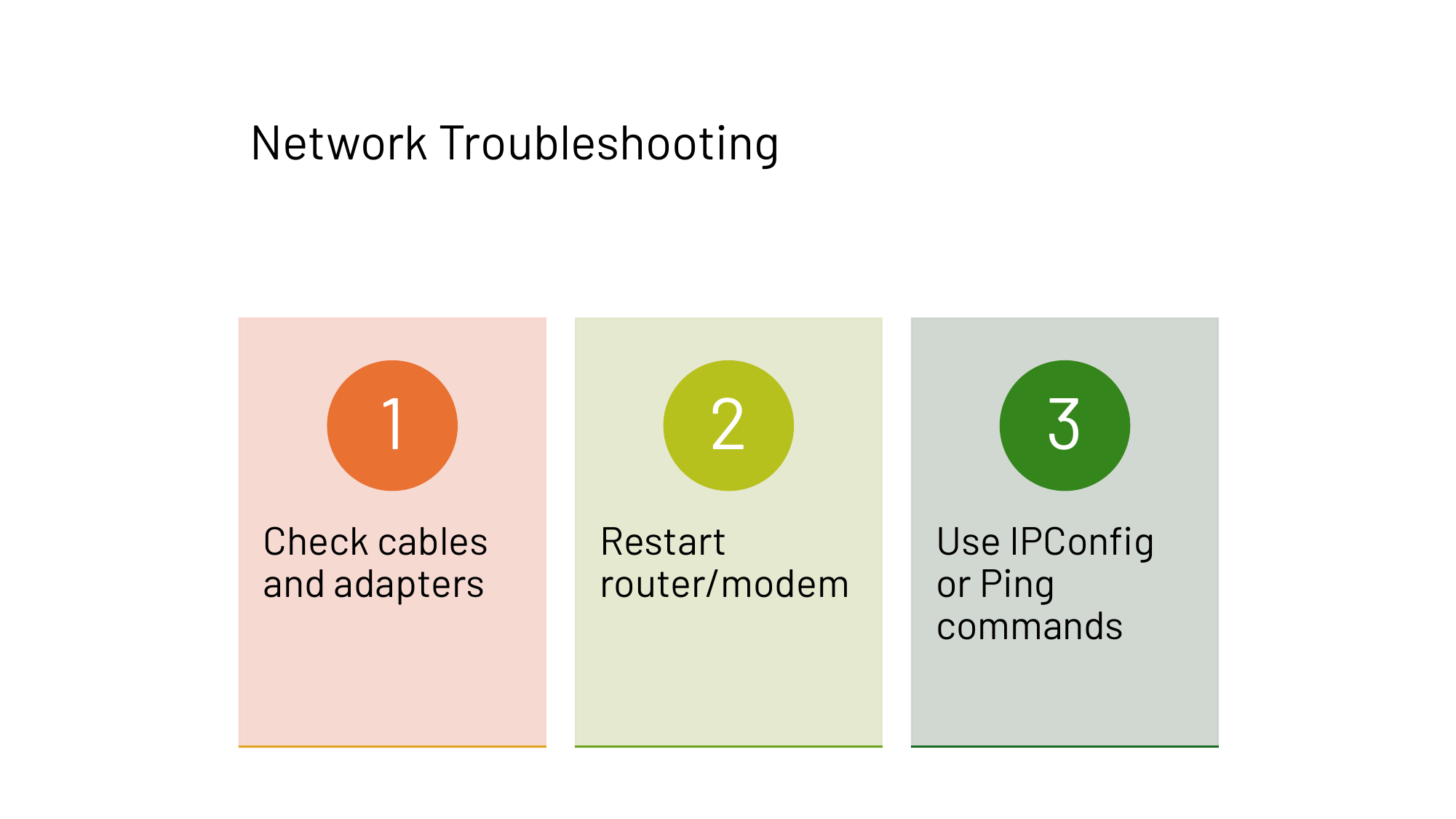

# Troubleshooting Networks
Network Troubleshooting
Check cables and adapters
1
Restart router/modem
2
Use IPConfig or Ping commands
3